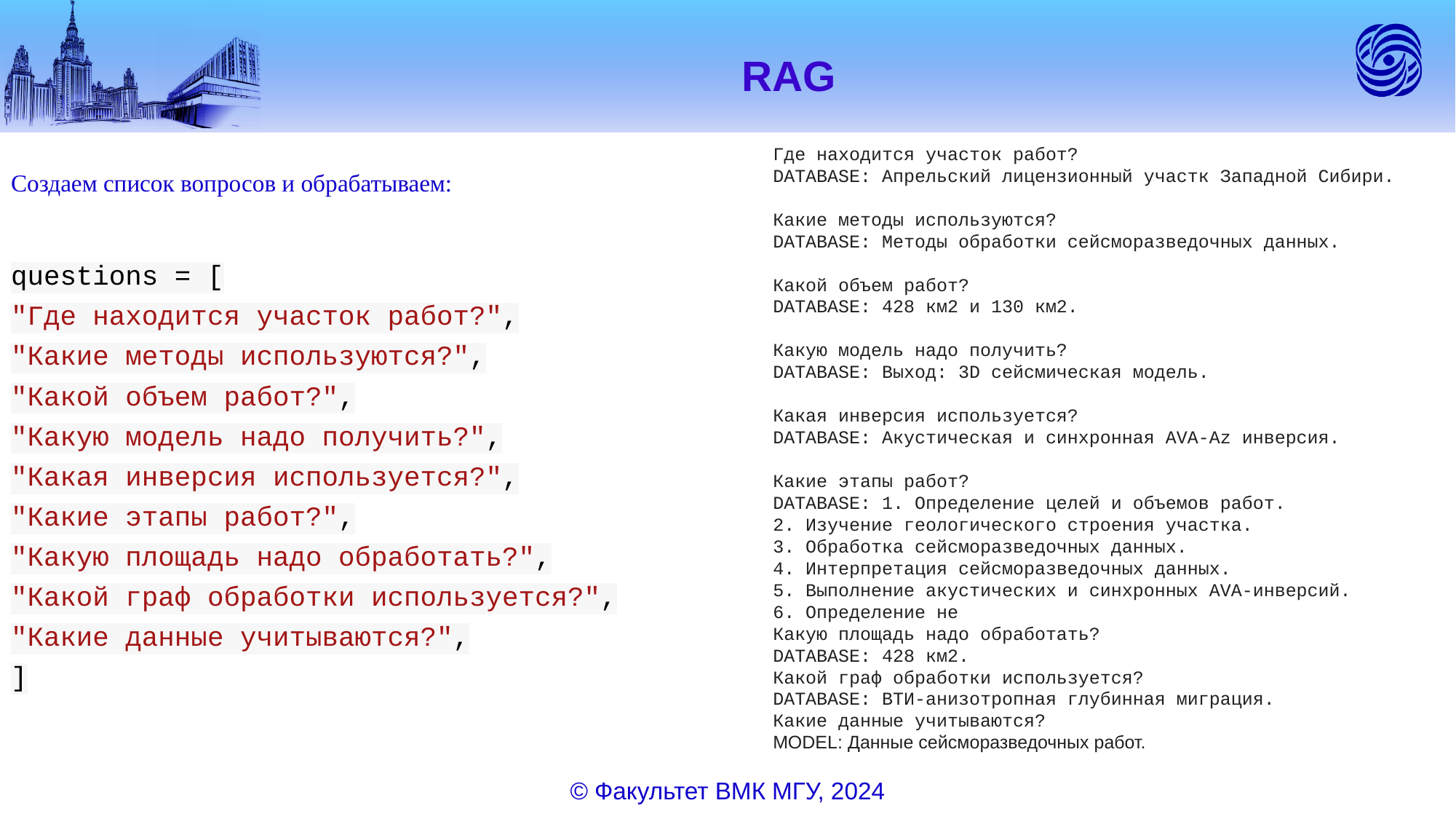

# RAG

Где находится участок работ?
DATABASE: Апрельский лицензионный участк Западной Сибири.

Какие методы используются?
DATABASE: Методы обработки сейсморазведочных данных.

Какой объем работ?
DATABASE: 428 км2 и 130 км2.

Какую модель надо получить?
DATABASE: Выход: 3D сейсмическая модель.

Какая инверсия используется?
DATABASE: Акустическая и синхронная AVA-Az инверсия.

Какие этапы работ?
DATABASE: 1. Определение целей и объемов работ.
2. Изучение геологического строения участка.
3. Обработка сейсморазведочных данных.
4. Интерпретация сейсморазведочных данных.
5. Выполнение акустических и синхронных AVA-инверсий.
6. Определение не
Какую площадь надо обработать?
DATABASE: 428 км2.
Какой граф обработки используется?
DATABASE: ВТИ-анизотропная глубинная миграция.
Какие данные учитываются?
MODEL: Данные сейсморазведочных работ.
Создаем список вопросов и обрабатываем:

questions = [
"Где находится участок работ?",
"Какие методы используются?",
"Какой объем работ?",
"Какую модель надо получить?",
"Какая инверсия используется?",
"Какие этапы работ?",
"Какую площадь надо обработать?",
"Какой граф обработки используется?",
"Какие данные учитываются?",
]

© Факультет ВМК МГУ, 2024